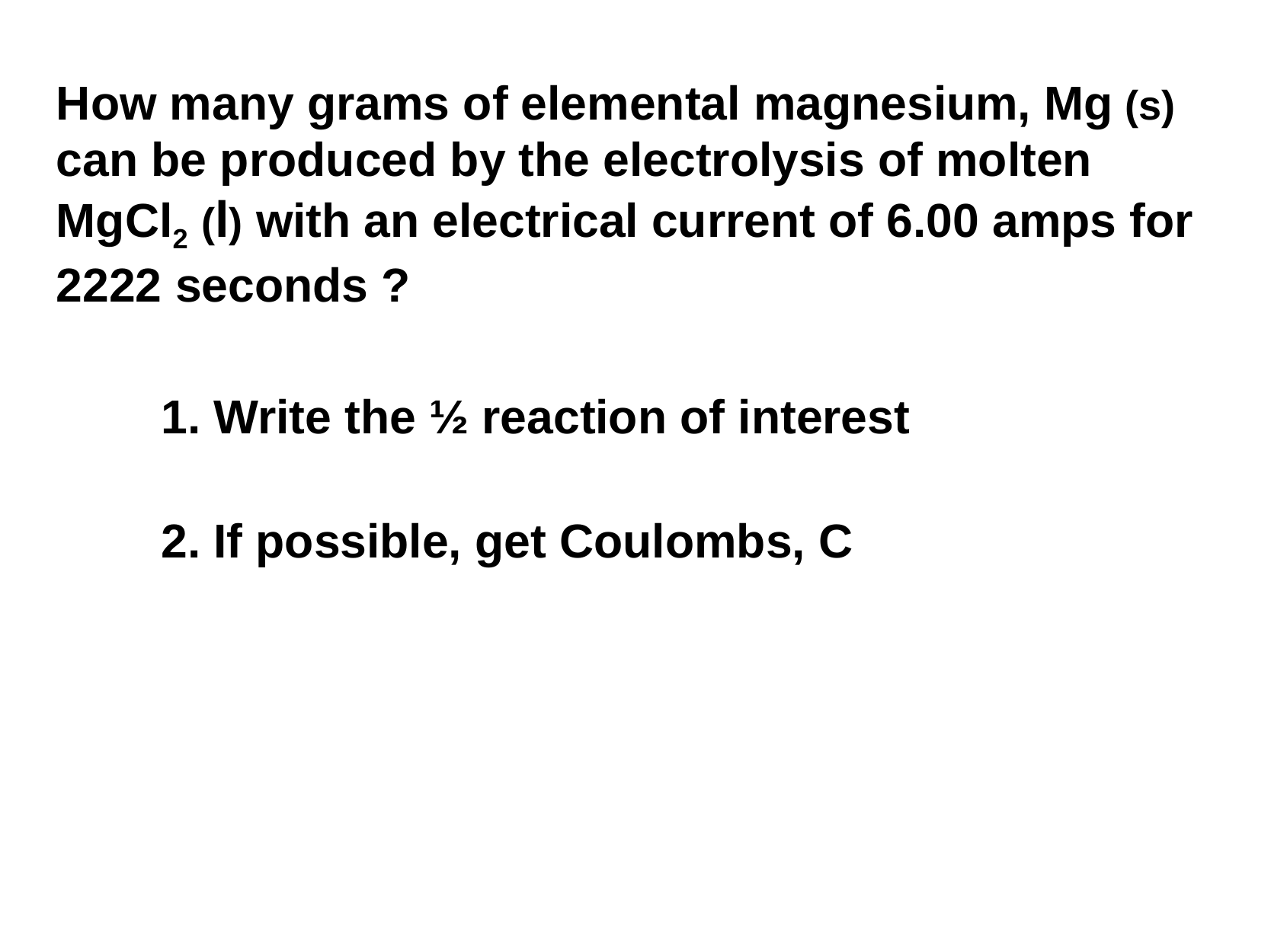

How many grams of elemental magnesium, Mg (s) can be produced by the electrolysis of molten MgCl2 (l) with an electrical current of 6.00 amps for 2222 seconds ?
1. Write the ½ reaction of interest
2. If possible, get Coulombs, C